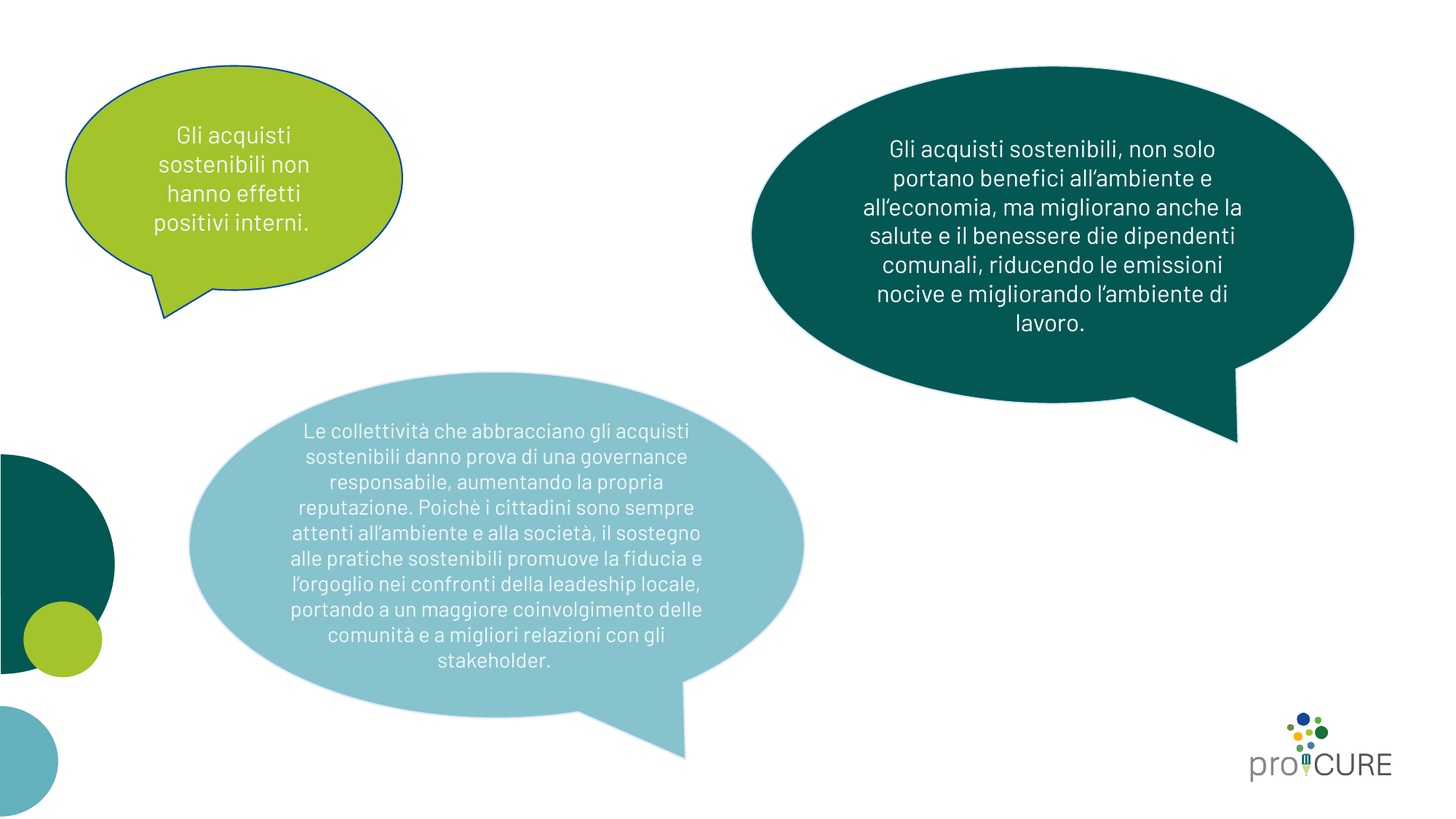

Gli acquisti sostenibili non hanno effetti positivi interni.
Gli acquisti sostenibili, non solo portano benefici all‘ambiente e all‘economia, ma migliorano anche la salute e il benessere die dipendenti comunali, riducendo le emissioni nocive e migliorando l‘ambiente di lavoro.
Le collettività che abbracciano gli acquisti sostenibili danno prova di una governance responsabile, aumentando la propria reputazione. Poichè i cittadini sono sempre attenti all‘ambiente e alla società, il sostegno alle pratiche sostenibili promuove la fiducia e l‘orgoglio nei confronti della leadeship locale, portando a un maggiore coinvolgimento delle comunità e a migliori relazioni con gli stakeholder.